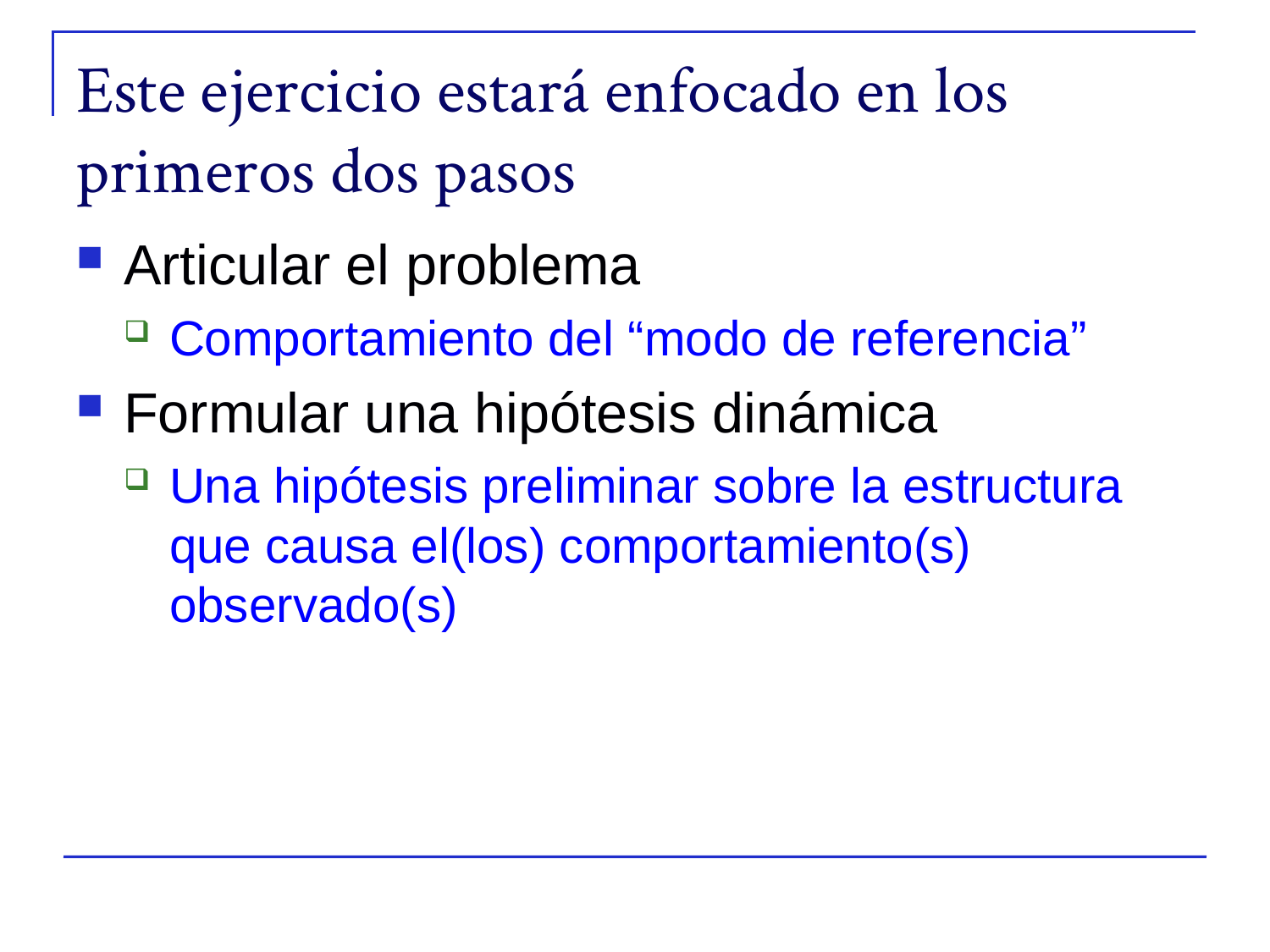

# Este ejercicio estará enfocado en los primeros dos pasos
Articular el problema
Comportamiento del “modo de referencia”
Formular una hipótesis dinámica
Una hipótesis preliminar sobre la estructura que causa el(los) comportamiento(s) observado(s)